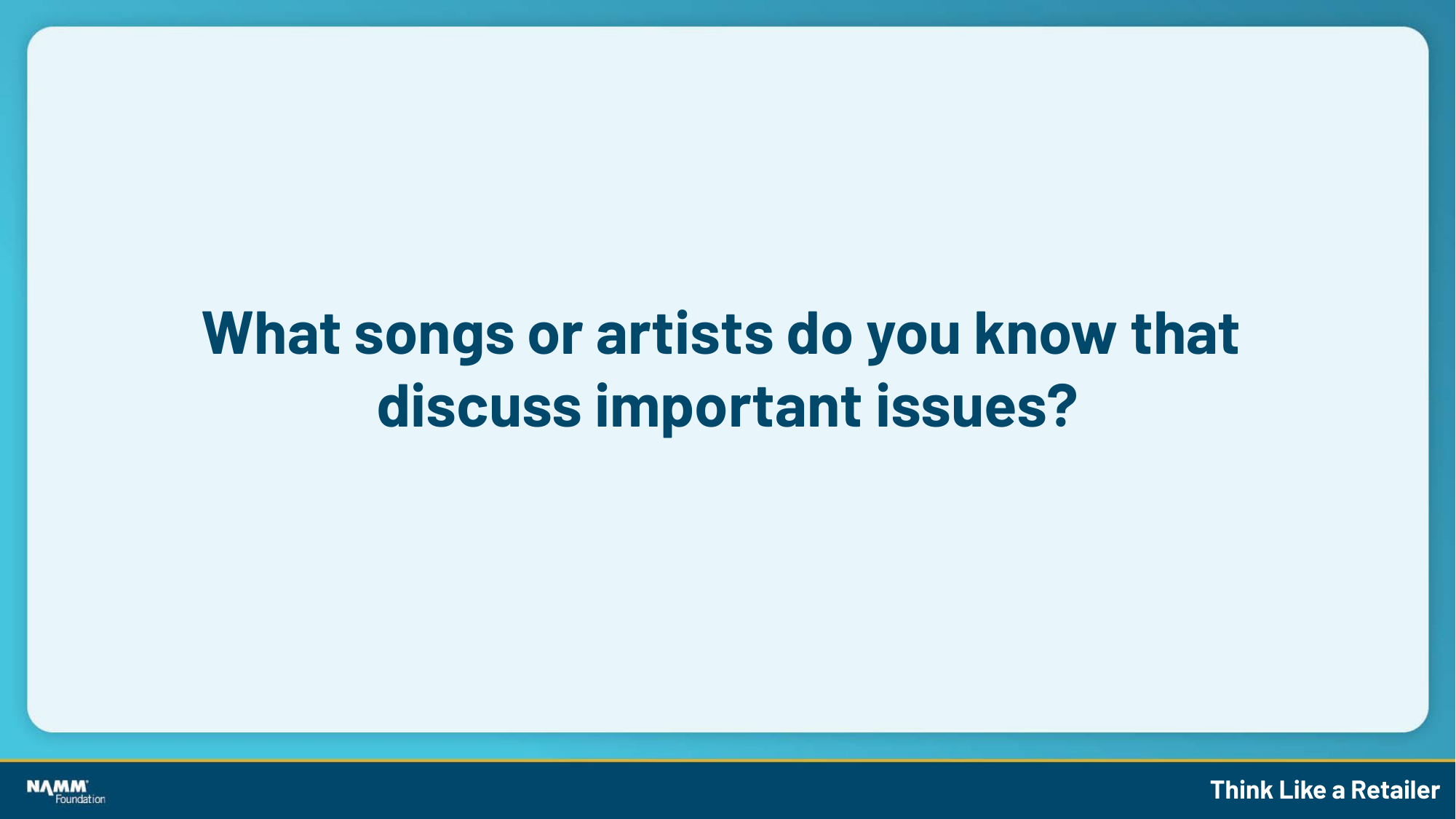

# What songs or artists do you know that discuss important issues?